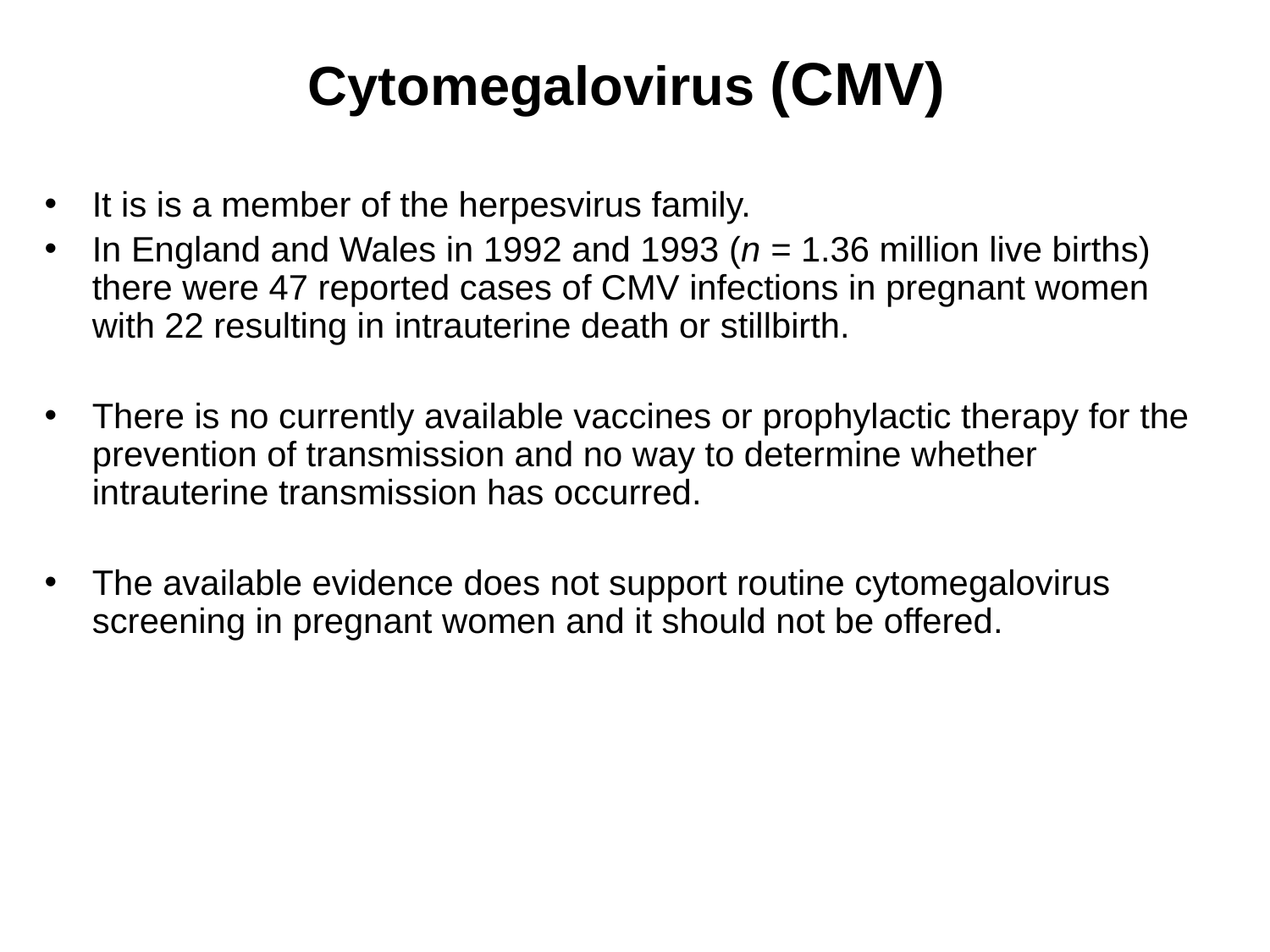

# Cytomegalovirus (CMV)
It is is a member of the herpesvirus family.
In England and Wales in 1992 and 1993 (n = 1.36 million live births) there were 47 reported cases of CMV infections in pregnant women with 22 resulting in intrauterine death or stillbirth.

There is no currently available vaccines or prophylactic therapy for the prevention of transmission and no way to determine whether intrauterine transmission has occurred.

The available evidence does not support routine cytomegalovirus screening in pregnant women and it should not be offered.